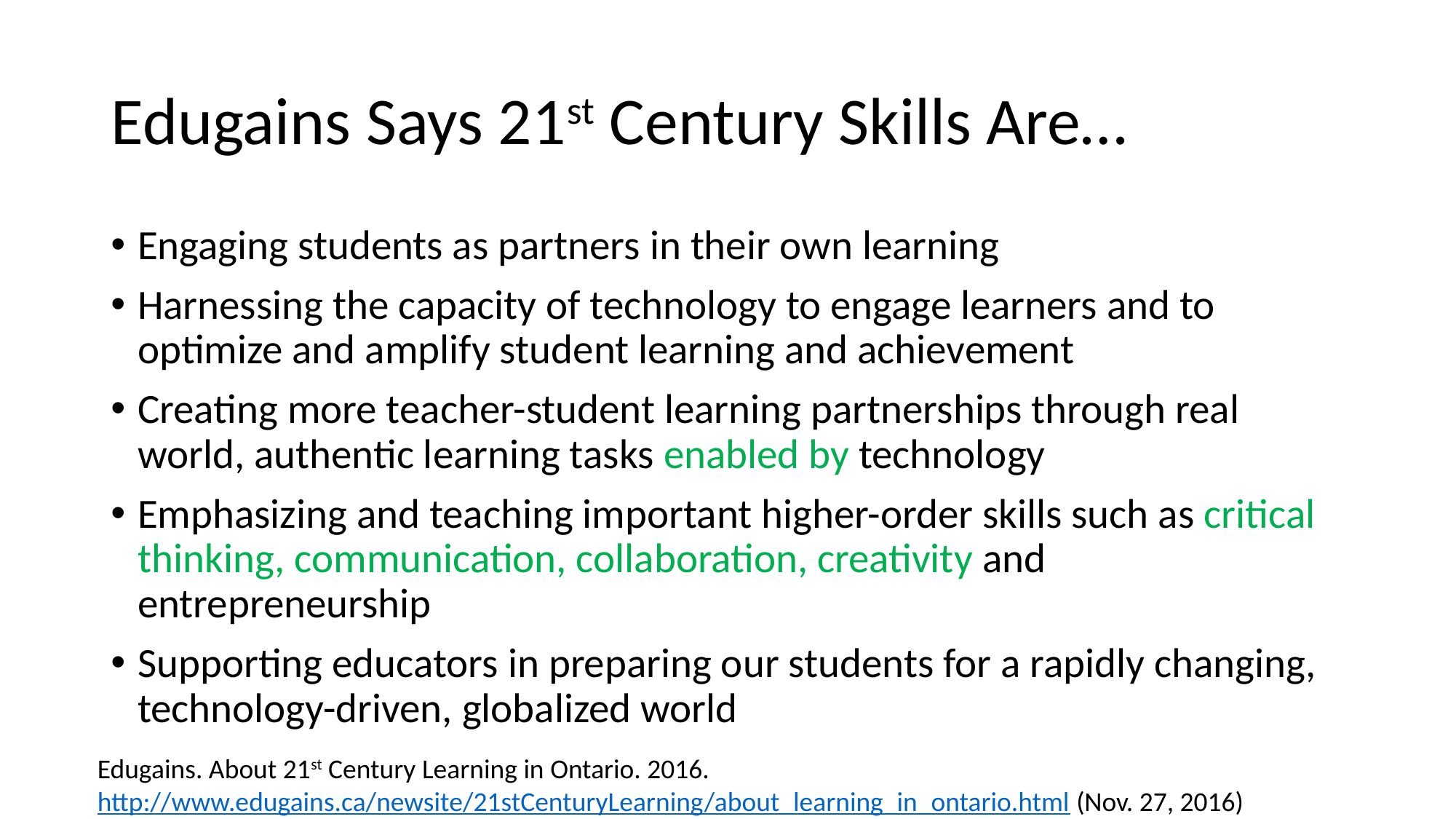

# Edugains Says 21st Century Skills Are…
Engaging students as partners in their own learning
Harnessing the capacity of technology to engage learners and to optimize and amplify student learning and achievement
Creating more teacher-student learning partnerships through real world, authentic learning tasks enabled by technology
Emphasizing and teaching important higher-order skills such as critical thinking, communication, collaboration, creativity and entrepreneurship
Supporting educators in preparing our students for a rapidly changing, technology-driven, globalized world

Edugains. About 21st Century Learning in Ontario. 2016. http://www.edugains.ca/newsite/21stCenturyLearning/about_learning_in_ontario.html (Nov. 27, 2016)